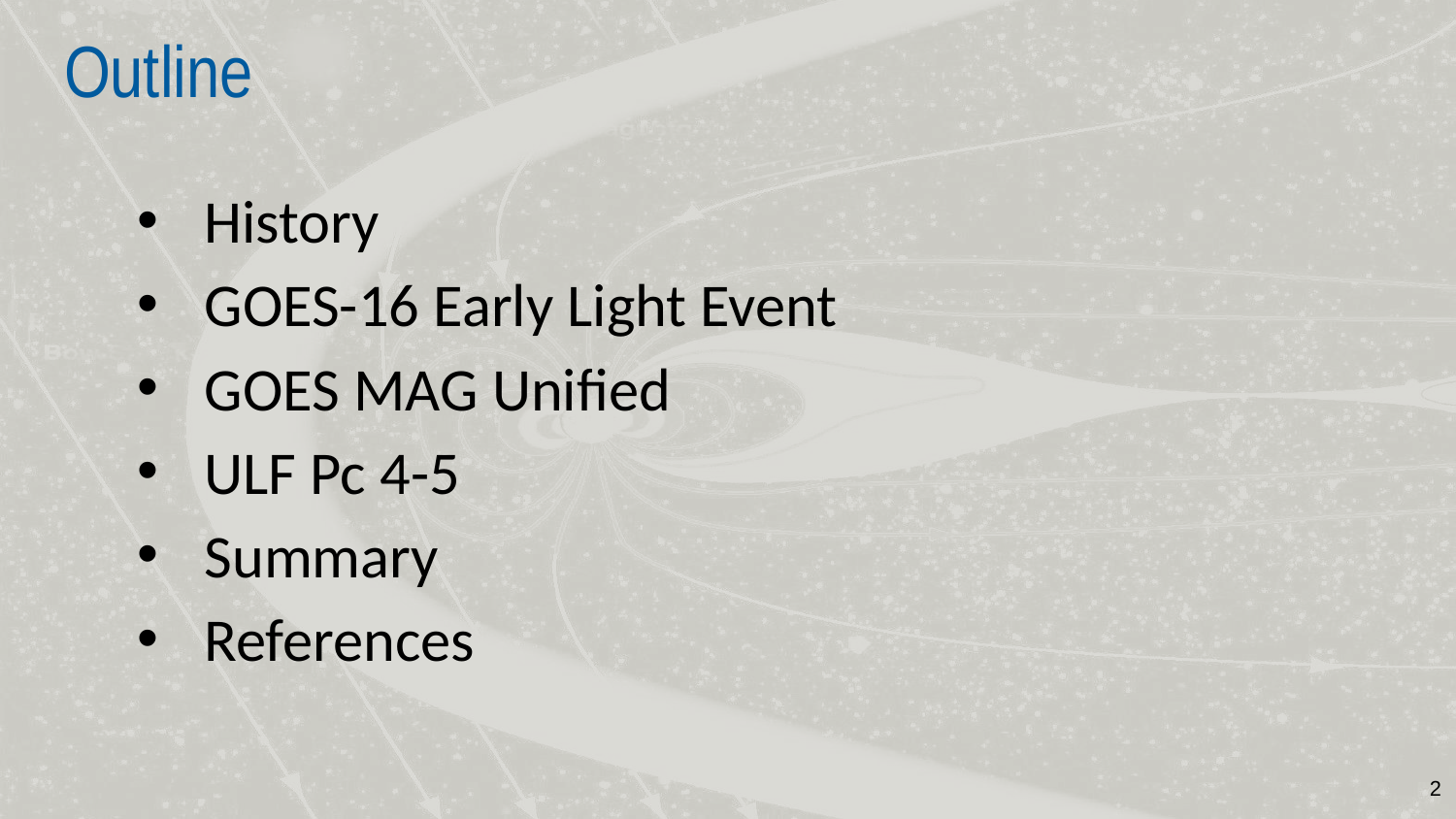

# Outline
History
GOES-16 Early Light Event
GOES MAG Unified
ULF Pc 4-5
Summary
References
2